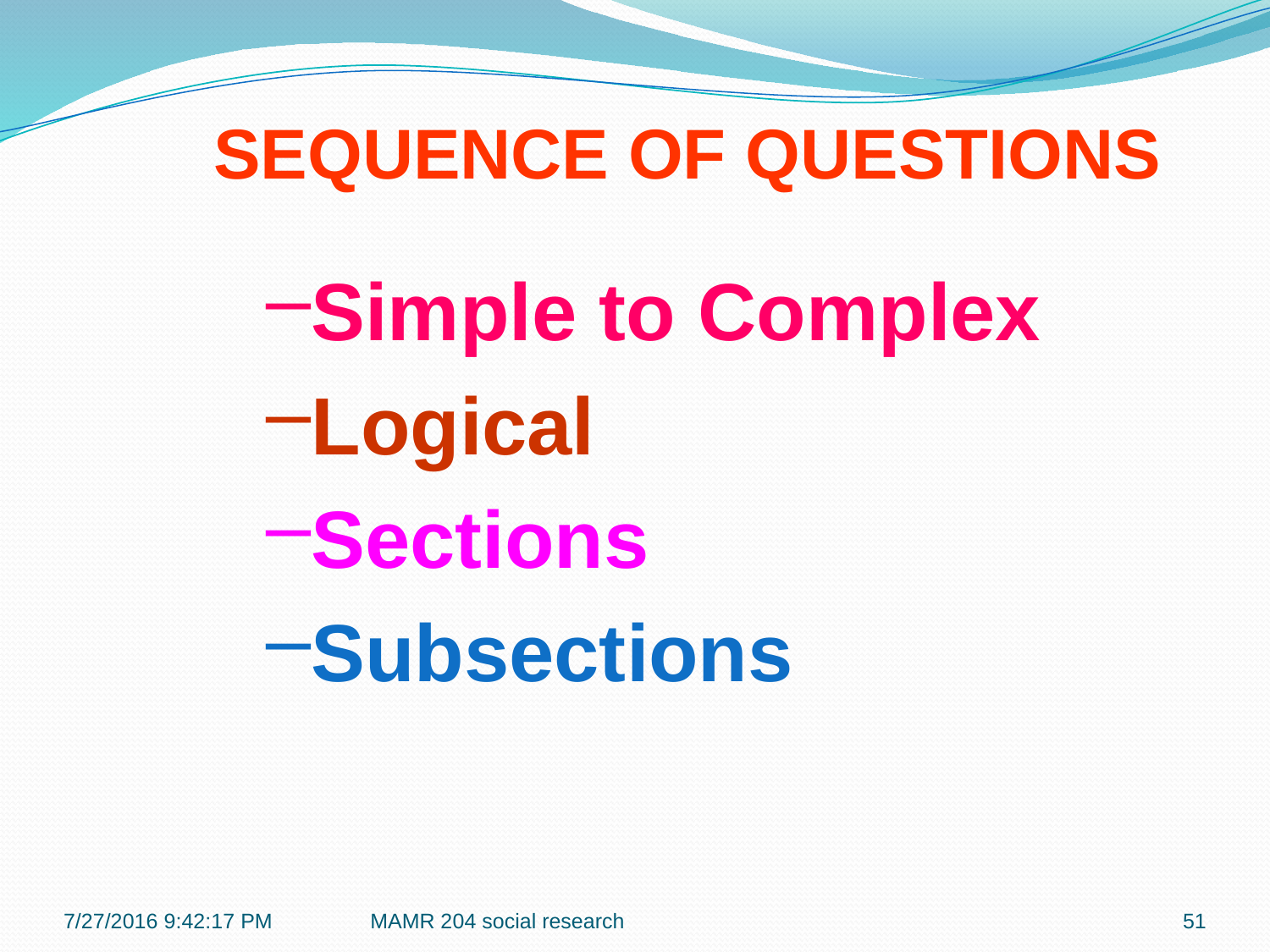

SEQUENCE OF QUESTIONS
Simple to Complex
Logical
Sections
Subsections
7/27/2016 9:42:17 PM
MAMR 204 social research
51